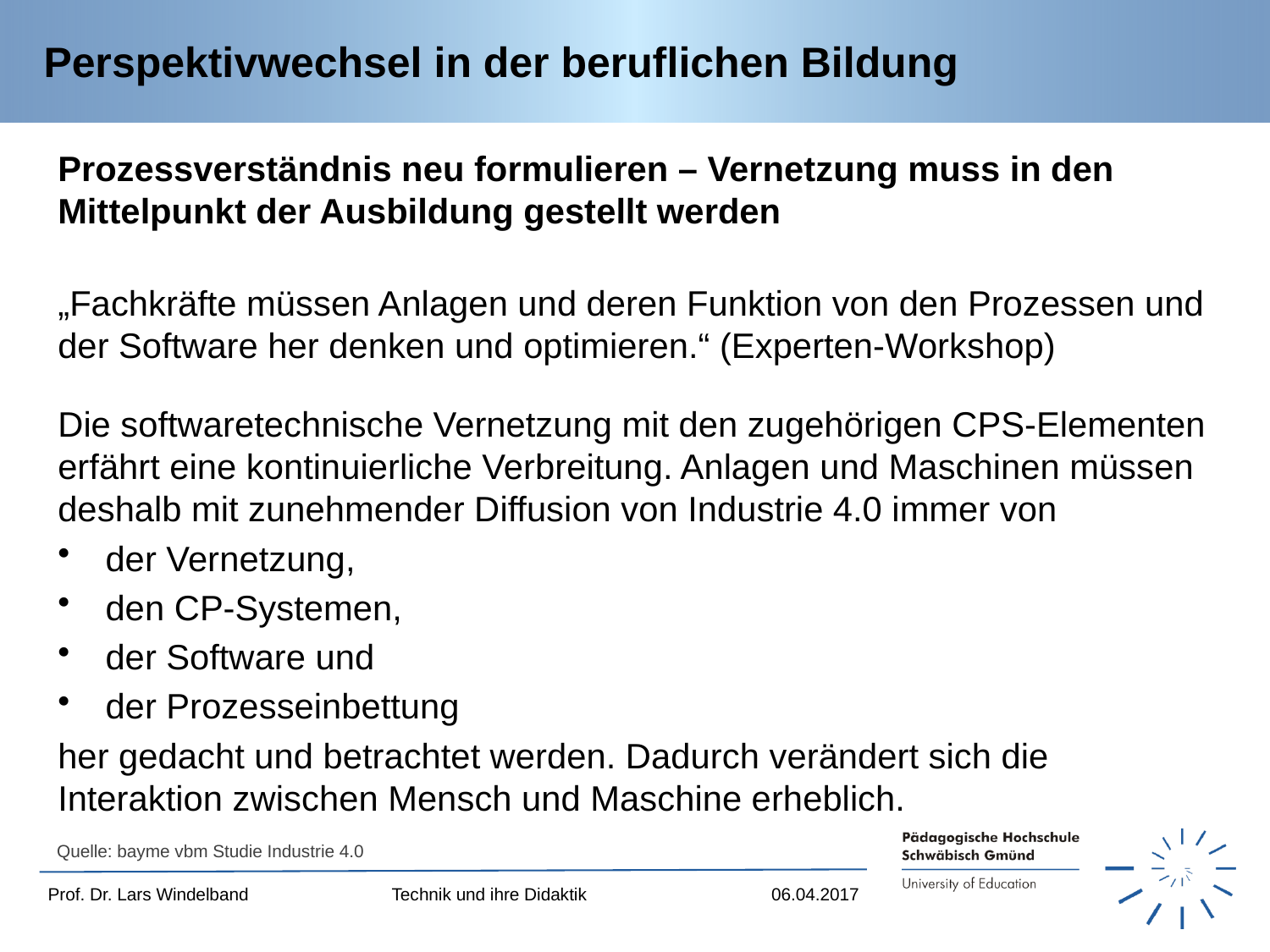

# Perspektivwechsel in der beruflichen Bildung
Prozessverständnis neu formulieren – Vernetzung muss in den Mittelpunkt der Ausbildung gestellt werden
„Fachkräfte müssen Anlagen und deren Funktion von den Prozessen und der Software her denken und optimieren.“ (Experten-Workshop)

Die softwaretechnische Vernetzung mit den zugehörigen CPS-Elementen erfährt eine kontinuierliche Verbreitung. Anlagen und Maschinen müssen deshalb mit zunehmender Diffusion von Industrie 4.0 immer von
der Vernetzung,
den CP-Systemen,
der Software und
der Prozesseinbettung
her gedacht und betrachtet werden. Dadurch verändert sich die Interaktion zwischen Mensch und Maschine erheblich.
Quelle: bayme vbm Studie Industrie 4.0